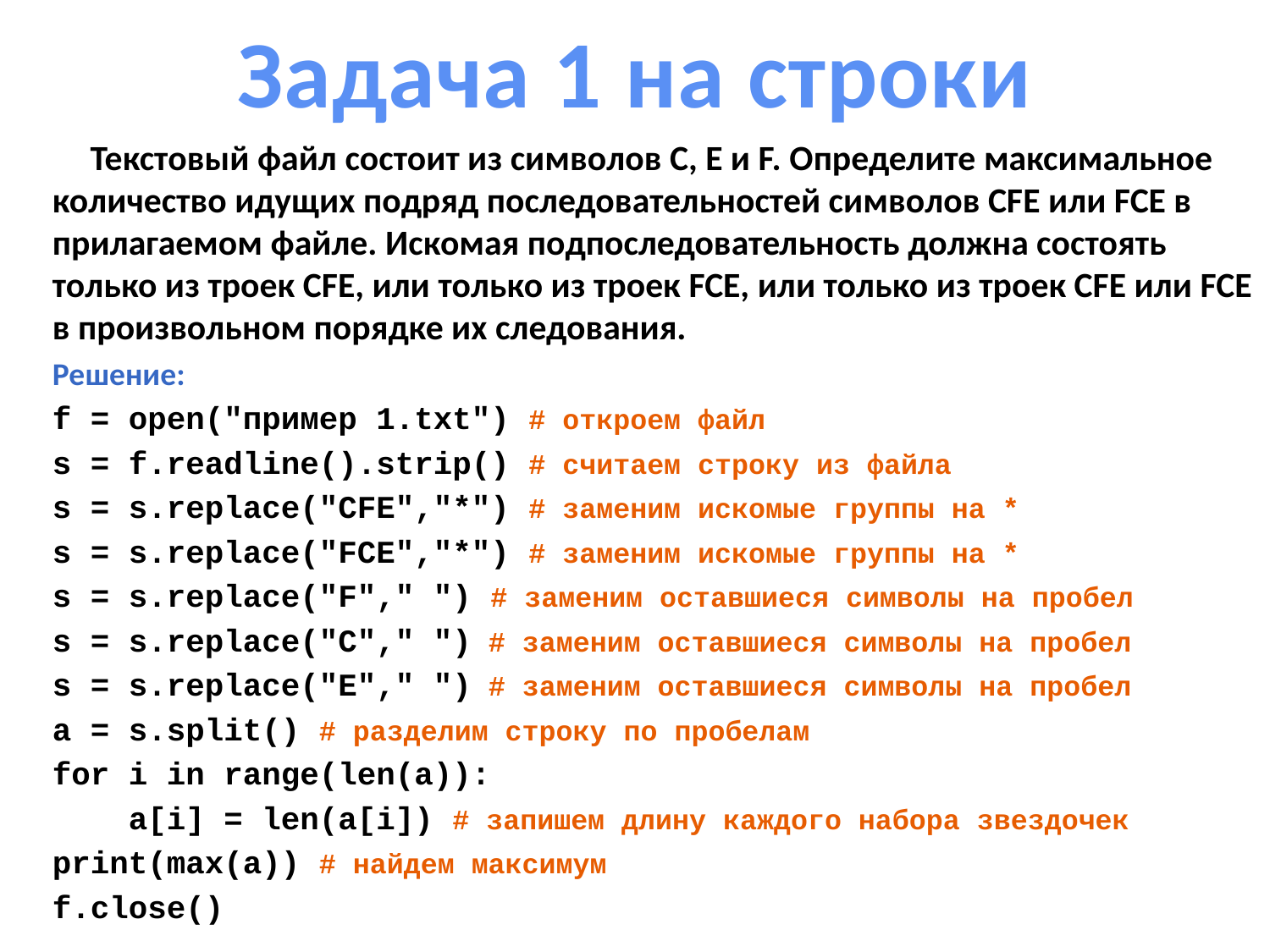

# Задача 1 на строки
Текстовый файл состоит из символов С, Е и F. Определите максимальное количество идущих подряд последовательностей символов CFE или FCE в прилагаемом файле. Искомая подпоследовательность должна состоять только из троек CFE, или только из троек FCE, или только из троек CFE или FCE в произвольном порядке их следования.
Решение:
f = open("пример 1.txt") # откроем файл
s = f.readline().strip() # считаем строку из файла
s = s.replace("CFE","*") # заменим искомые группы на *
s = s.replace("FCE","*") # заменим искомые группы на *
s = s.replace("F"," ") # заменим оставшиеся символы на пробел
s = s.replace("C"," ") # заменим оставшиеся символы на пробел
s = s.replace("E"," ") # заменим оставшиеся символы на пробел
a = s.split() # разделим строку по пробелам
for i in range(len(a)):
    a[i] = len(a[i]) # запишем длину каждого набора звездочек
print(max(a)) # найдем максимум
f.close()